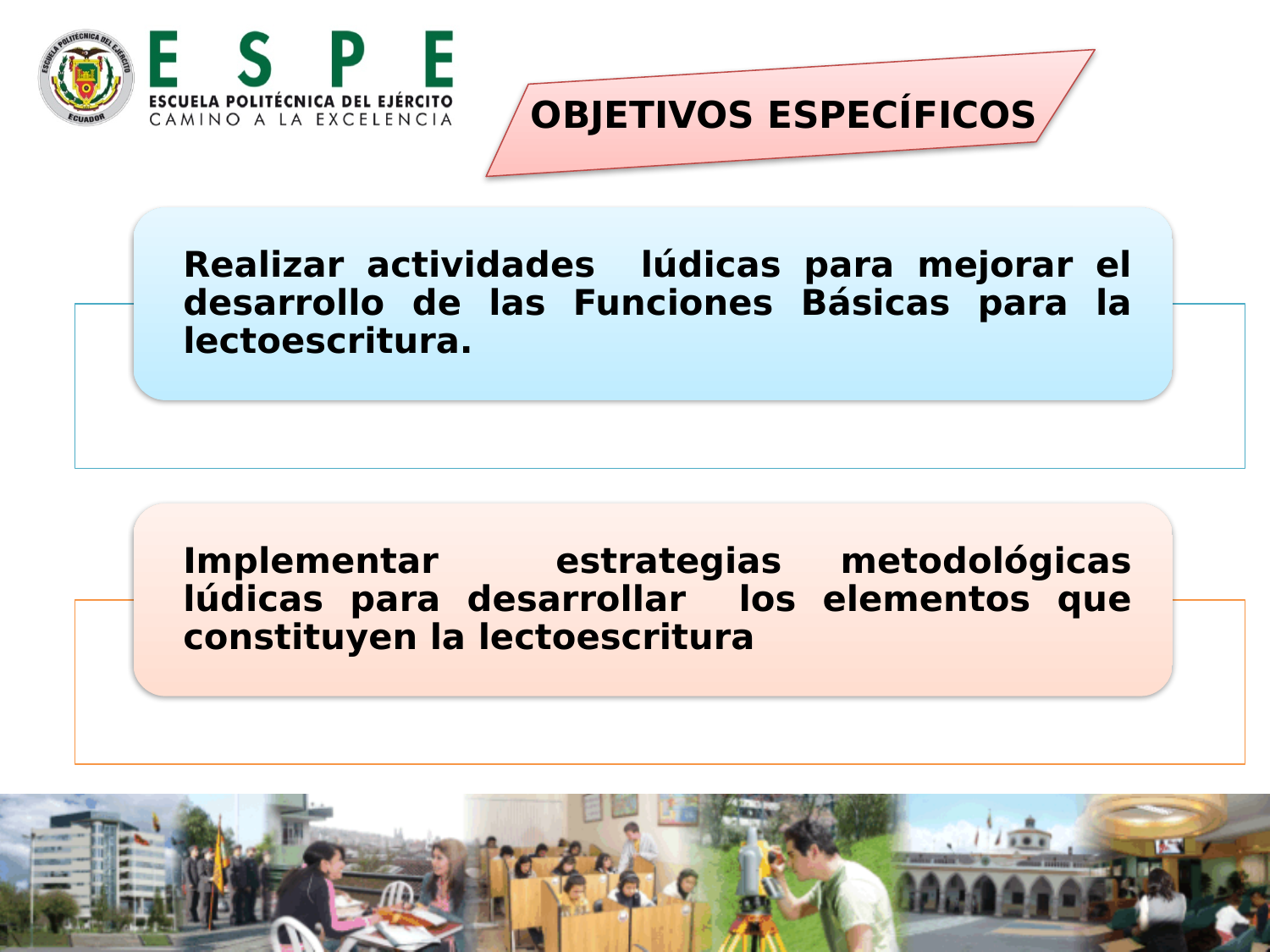

OBJETIVOS ESPECÍFICOS
Realizar actividades  lúdicas para mejorar el desarrollo de las Funciones Básicas para la lectoescritura.
Implementar  estrategias metodológicas lúdicas para desarrollar  los elementos que constituyen la lectoescritura